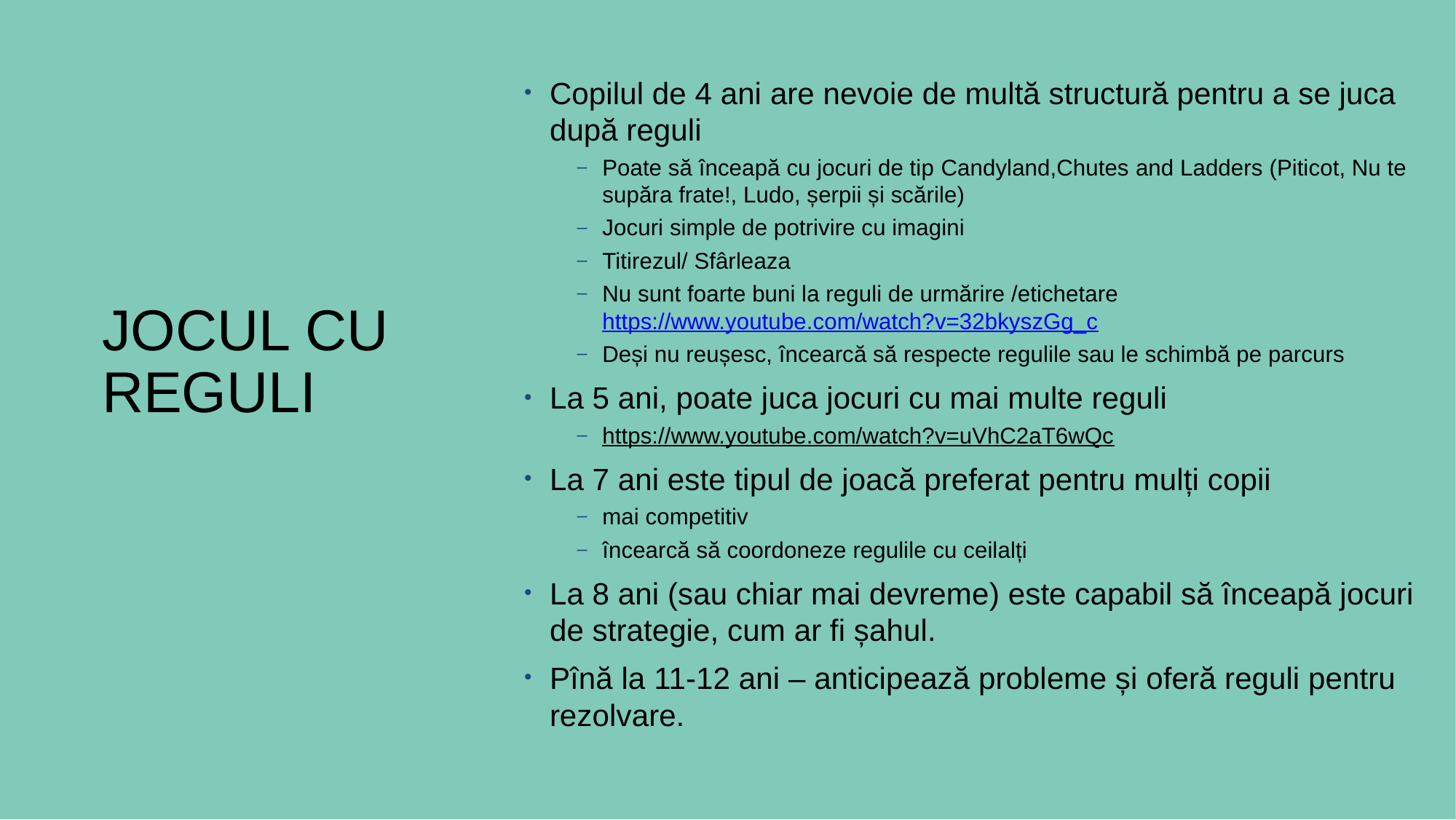

# JOCUL CU REGULI
Copilul de 4 ani are nevoie de multă structură pentru a se juca după reguli
Poate să înceapă cu jocuri de tip Candyland,Chutes and Ladders (Piticot, Nu te supăra frate!, Ludo, șerpii și scările)
Jocuri simple de potrivire cu imagini
Titirezul/ Sfârleaza
Nu sunt foarte buni la reguli de urmărire /etichetare  https://www.youtube.com/watch?v=32bkyszGg_c
Deși nu reușesc, încearcă să respecte regulile sau le schimbă pe parcurs
La 5 ani, poate juca jocuri cu mai multe reguli
https://www.youtube.com/watch?v=uVhC2aT6wQc
La 7 ani este tipul de joacă preferat pentru mulți copii
mai competitiv
încearcă să coordoneze regulile cu ceilalți
La 8 ani (sau chiar mai devreme) este capabil să înceapă jocuri de strategie, cum ar fi șahul.
Pînă la 11-12 ani – anticipează probleme și oferă reguli pentru rezolvare.